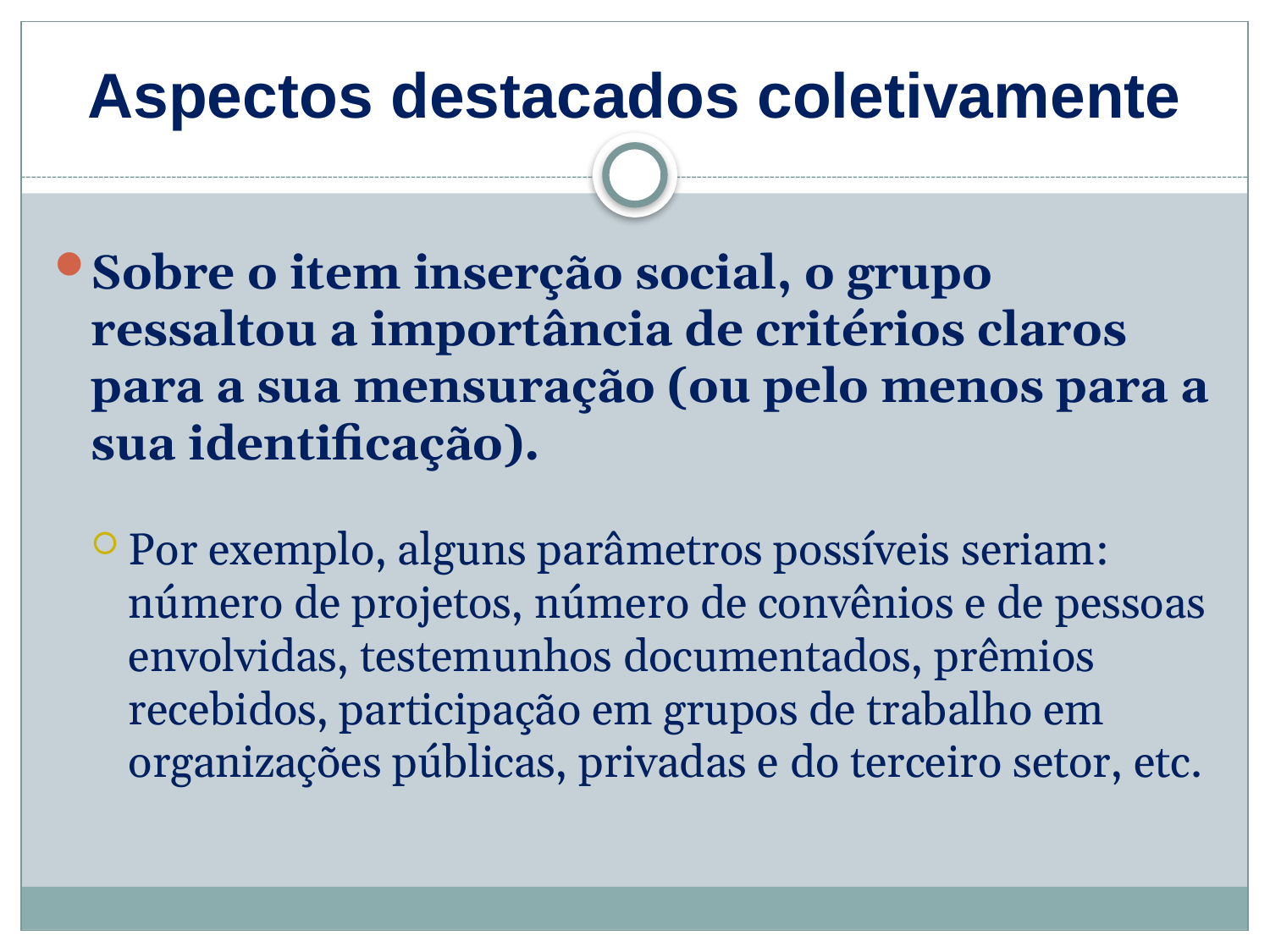

# Aspectos destacados coletivamente

Sobre o item inserção social, o grupo ressaltou a importância de critérios claros para a sua mensuração (ou pelo menos para a sua identificação).

Por exemplo, alguns parâmetros possíveis seriam: número de projetos, número de convênios e de pessoas envolvidas, testemunhos documentados, prêmios recebidos, participação em grupos de trabalho em organizações públicas, privadas e do terceiro setor, etc.